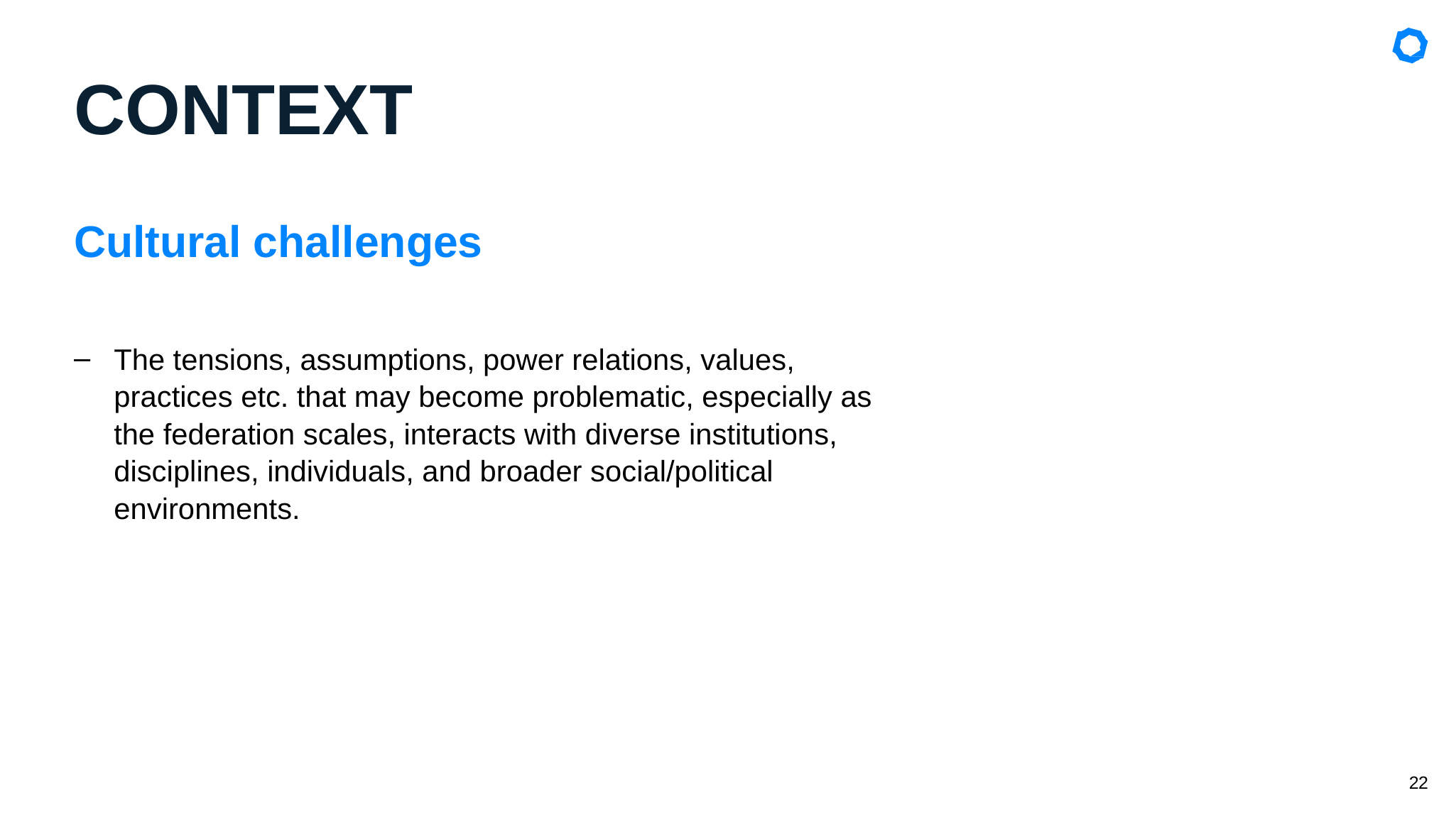

# CONTEXT
Cultural challenges

The tensions, assumptions, power relations, values, practices etc. that may become problematic, especially as the federation scales, interacts with diverse institutions, disciplines, individuals, and broader social/political environments.
22